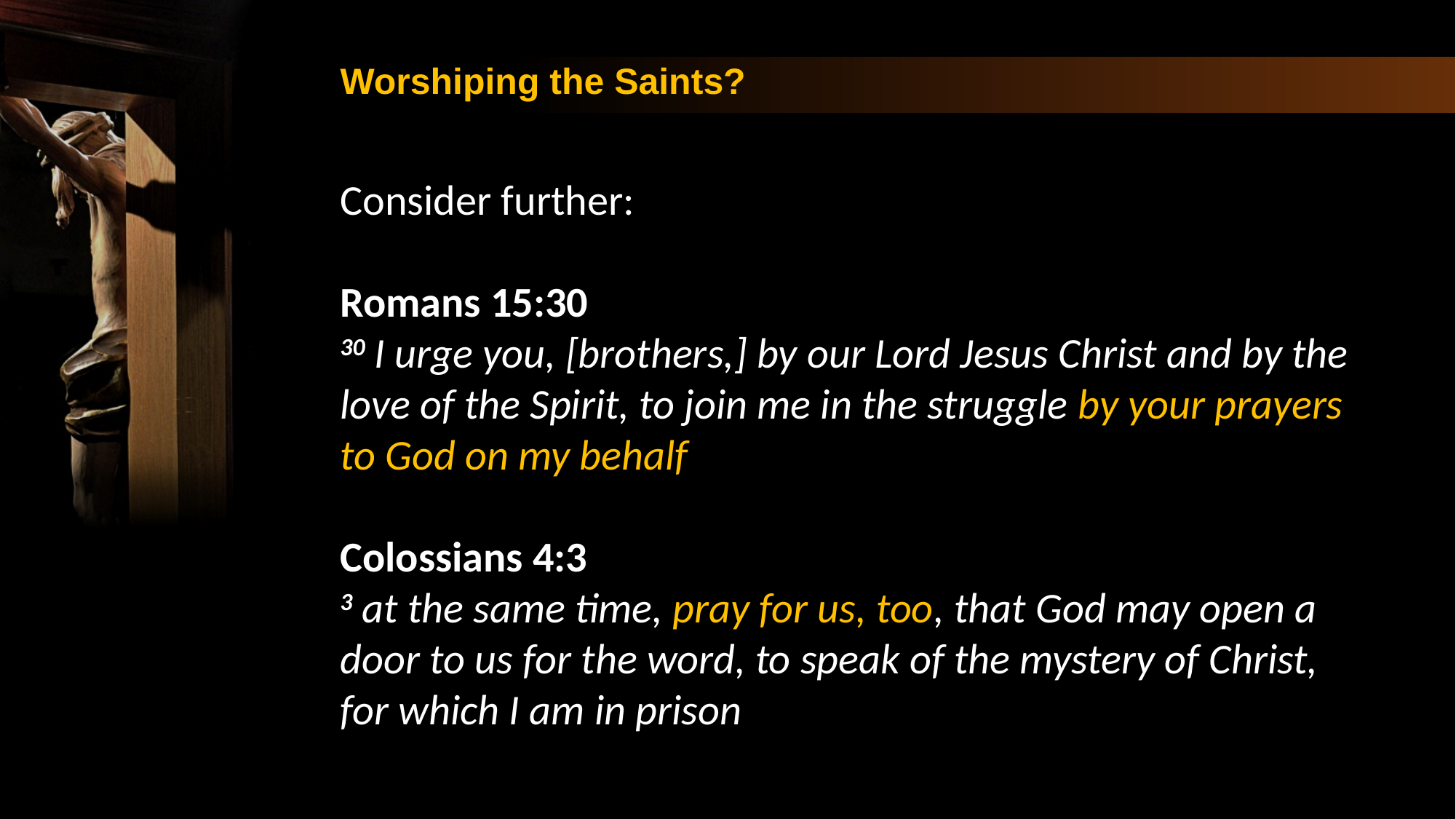

Worshiping the Saints?
Consider further:

Romans 15:30
30 I urge you, [brothers,] by our Lord Jesus Christ and by the love of the Spirit, to join me in the struggle by your prayers to God on my behalf

Colossians 4:3
3 at the same time, pray for us, too, that God may open a door to us for the word, to speak of the mystery of Christ, for which I am in prison